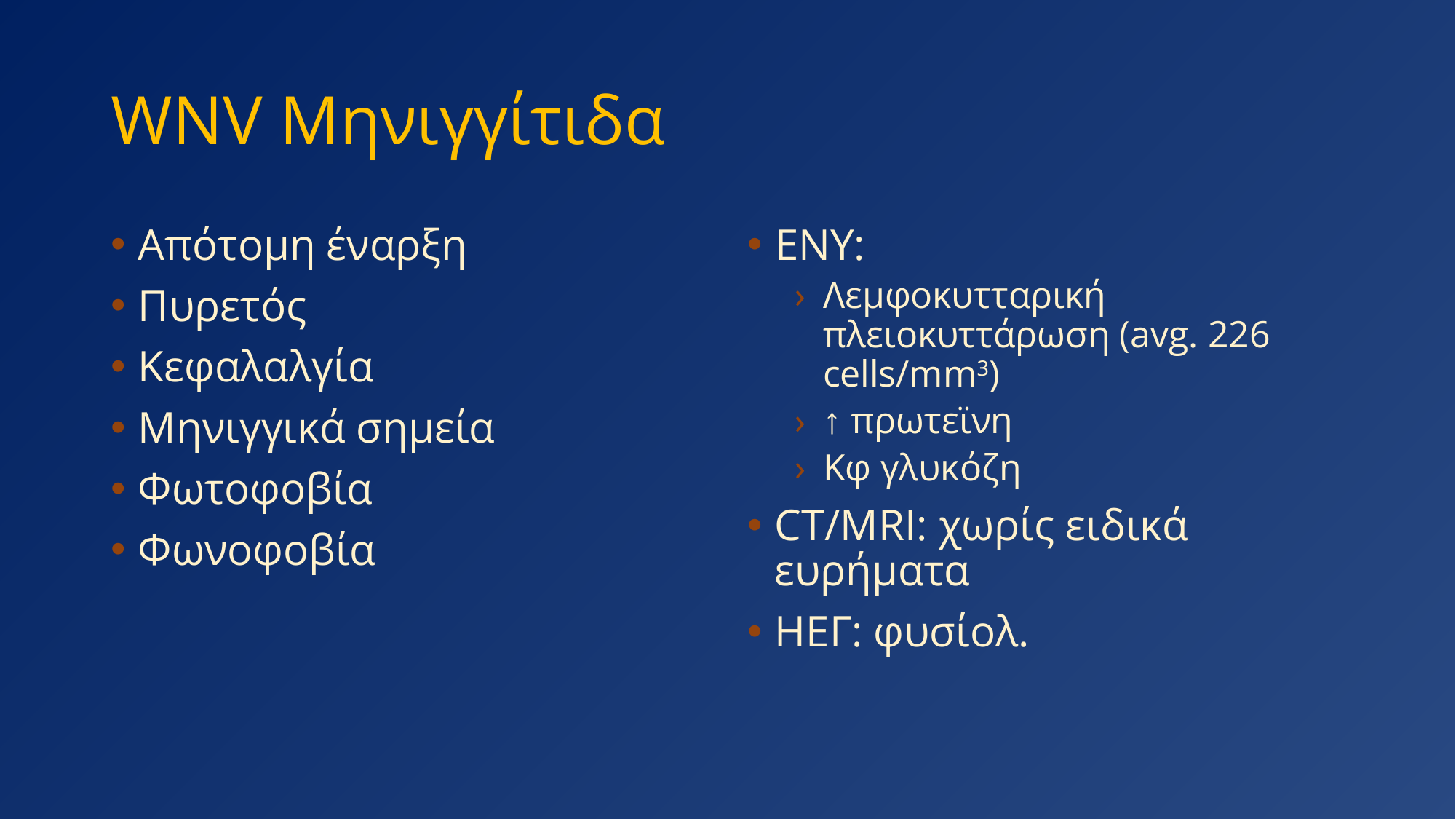

# WNV Μηνιγγίτιδα
Απότομη έναρξη
Πυρετός
Κεφαλαλγία
Μηνιγγικά σημεία
Φωτοφοβία
Φωνοφοβία
ΕΝΥ:
Λεμφοκυτταρική πλειοκυττάρωση (avg. 226 cells/mm3)
↑ πρωτεϊνη
Κφ γλυκόζη
CT/MRI: χωρίς ειδικά ευρήματα
ΗΕΓ: φυσίολ.